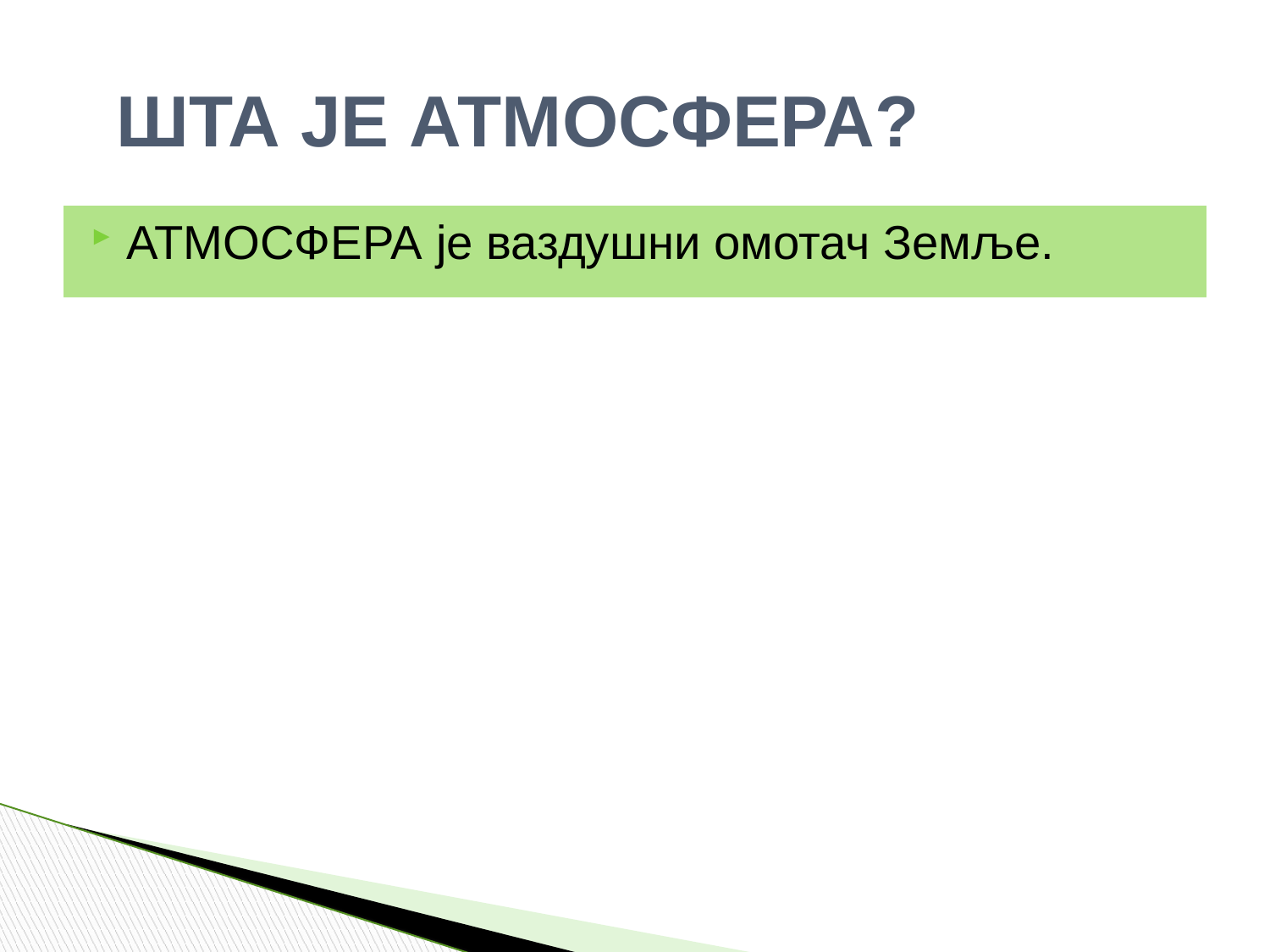

# ШТА ЈЕ АТМОСФЕРА?
АТМОСФЕРА је ваздушни омотач Земље.